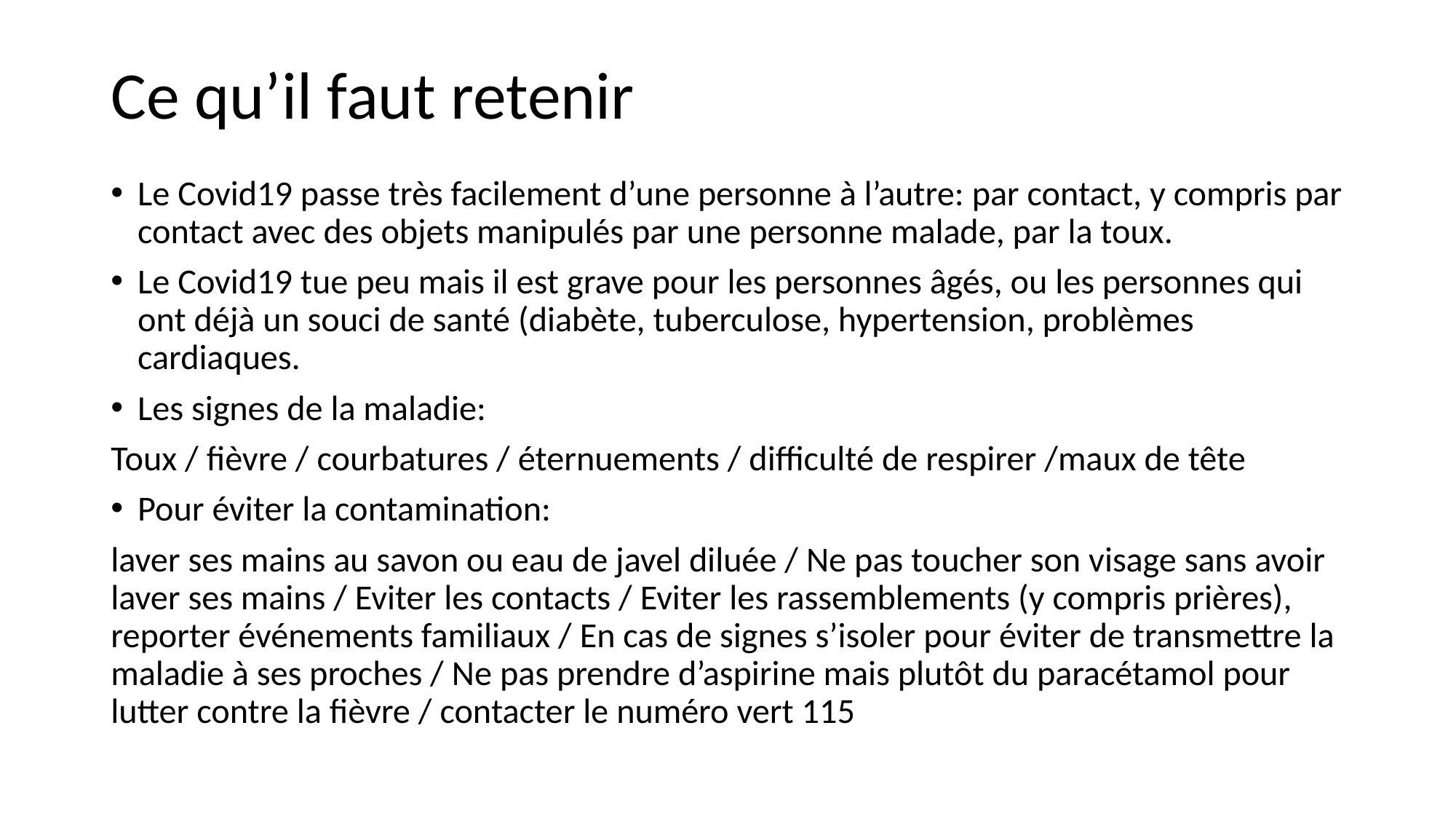

# Ce qu’il faut retenir
Le Covid19 passe très facilement d’une personne à l’autre: par contact, y compris par contact avec des objets manipulés par une personne malade, par la toux.
Le Covid19 tue peu mais il est grave pour les personnes âgés, ou les personnes qui ont déjà un souci de santé (diabète, tuberculose, hypertension, problèmes cardiaques.
Les signes de la maladie:
Toux / fièvre / courbatures / éternuements / difficulté de respirer /maux de tête
Pour éviter la contamination:
laver ses mains au savon ou eau de javel diluée / Ne pas toucher son visage sans avoir laver ses mains / Eviter les contacts / Eviter les rassemblements (y compris prières), reporter événements familiaux / En cas de signes s’isoler pour éviter de transmettre la maladie à ses proches / Ne pas prendre d’aspirine mais plutôt du paracétamol pour lutter contre la fièvre / contacter le numéro vert 115